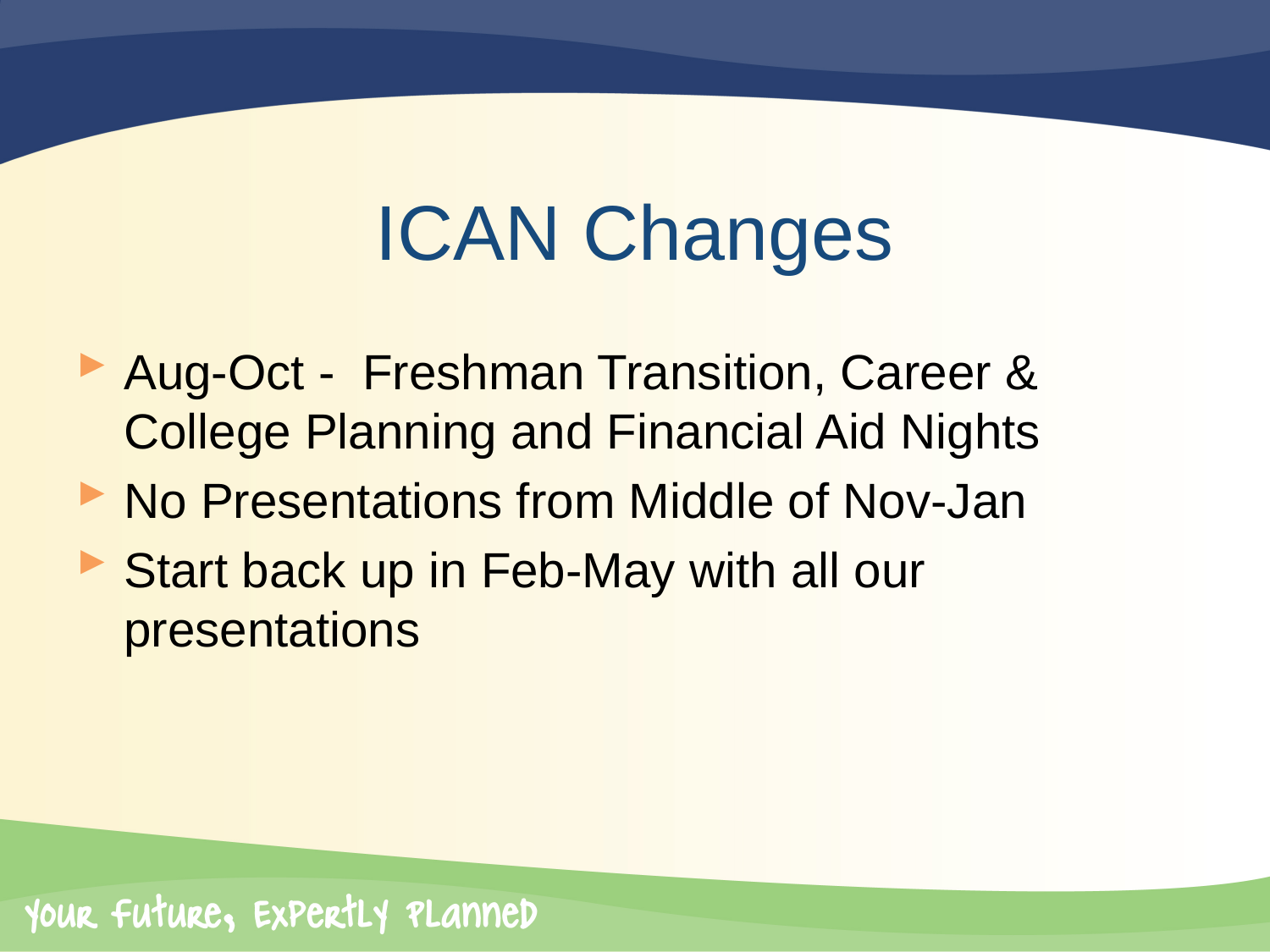

# ICAN Changes
Aug-Oct -  Freshman Transition, Career & College Planning and Financial Aid Nights
No Presentations from Middle of Nov-Jan
Start back up in Feb-May with all our presentations